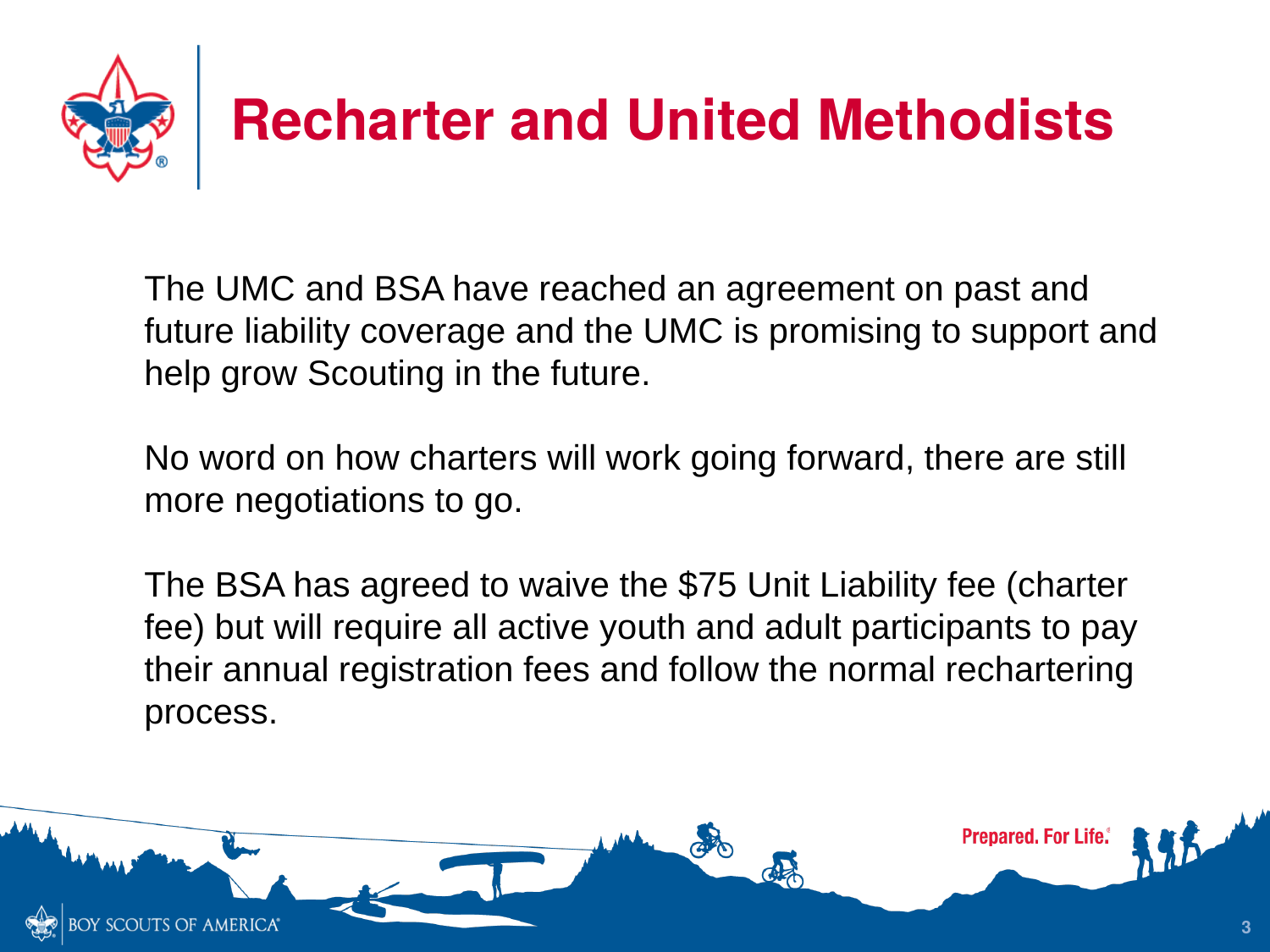

# Recharter and United Methodists
The UMC and BSA have reached an agreement on past and future liability coverage and the UMC is promising to support and help grow Scouting in the future.

No word on how charters will work going forward, there are still more negotiations to go.

The BSA has agreed to waive the $75 Unit Liability fee (charter fee) but will require all active youth and adult participants to pay their annual registration fees and follow the normal rechartering process.
3